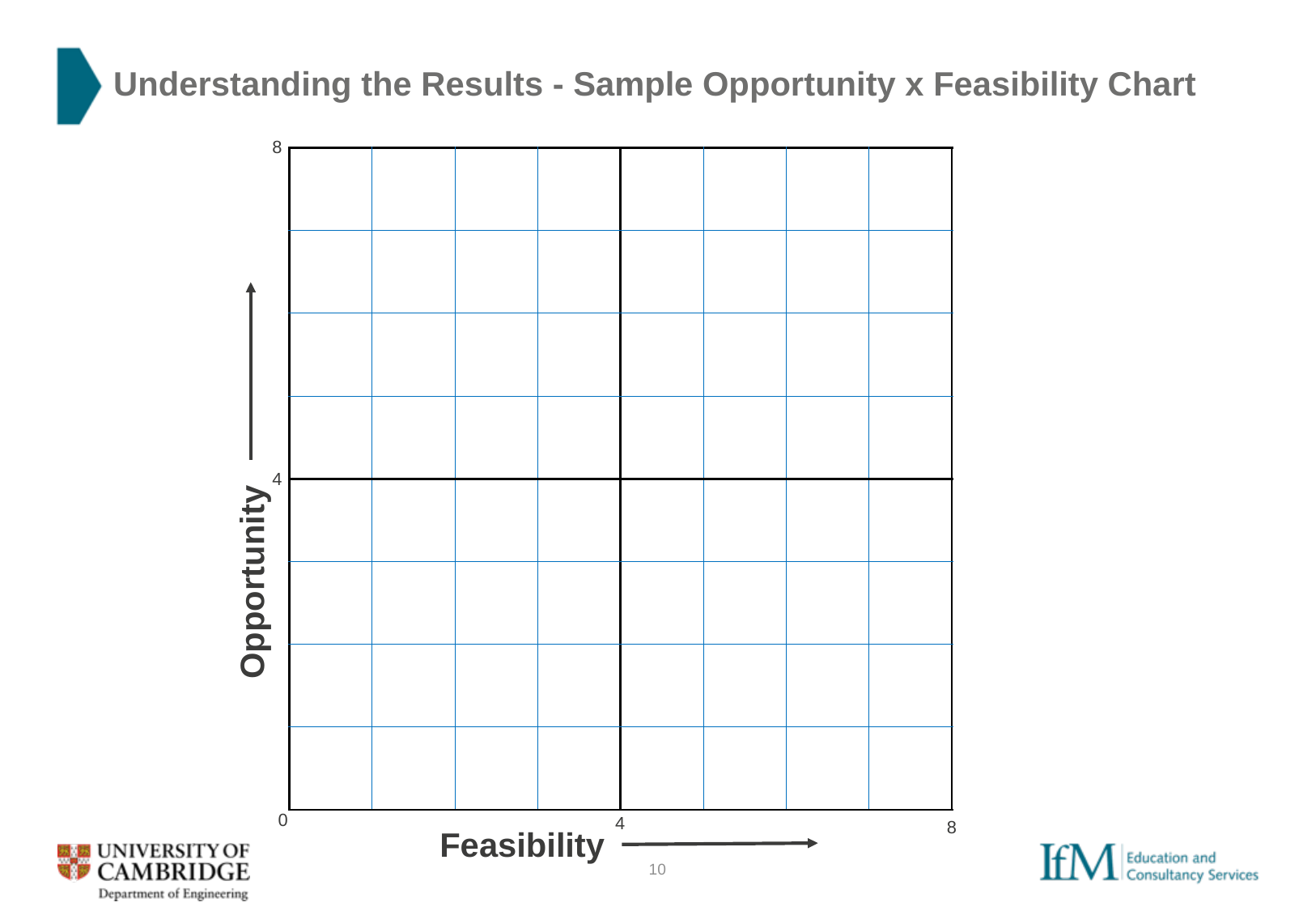

# Understanding the Results - Sample Opportunity x Feasibility Chart
8
|  |  |  |  |  |  |  |  |
| --- | --- | --- | --- | --- | --- | --- | --- |
|  |  |  |  |  |  |  |  |
|  |  |  |  |  |  |  |  |
|  |  |  |  |  |  |  |  |
|  |  |  |  |  |  |  |  |
|  |  |  |  |  |  |  |  |
|  |  |  |  |  |  |  |  |
|  |  |  |  |  |  |  |  |
4
Opportunity
0
4
8
Feasibility
10